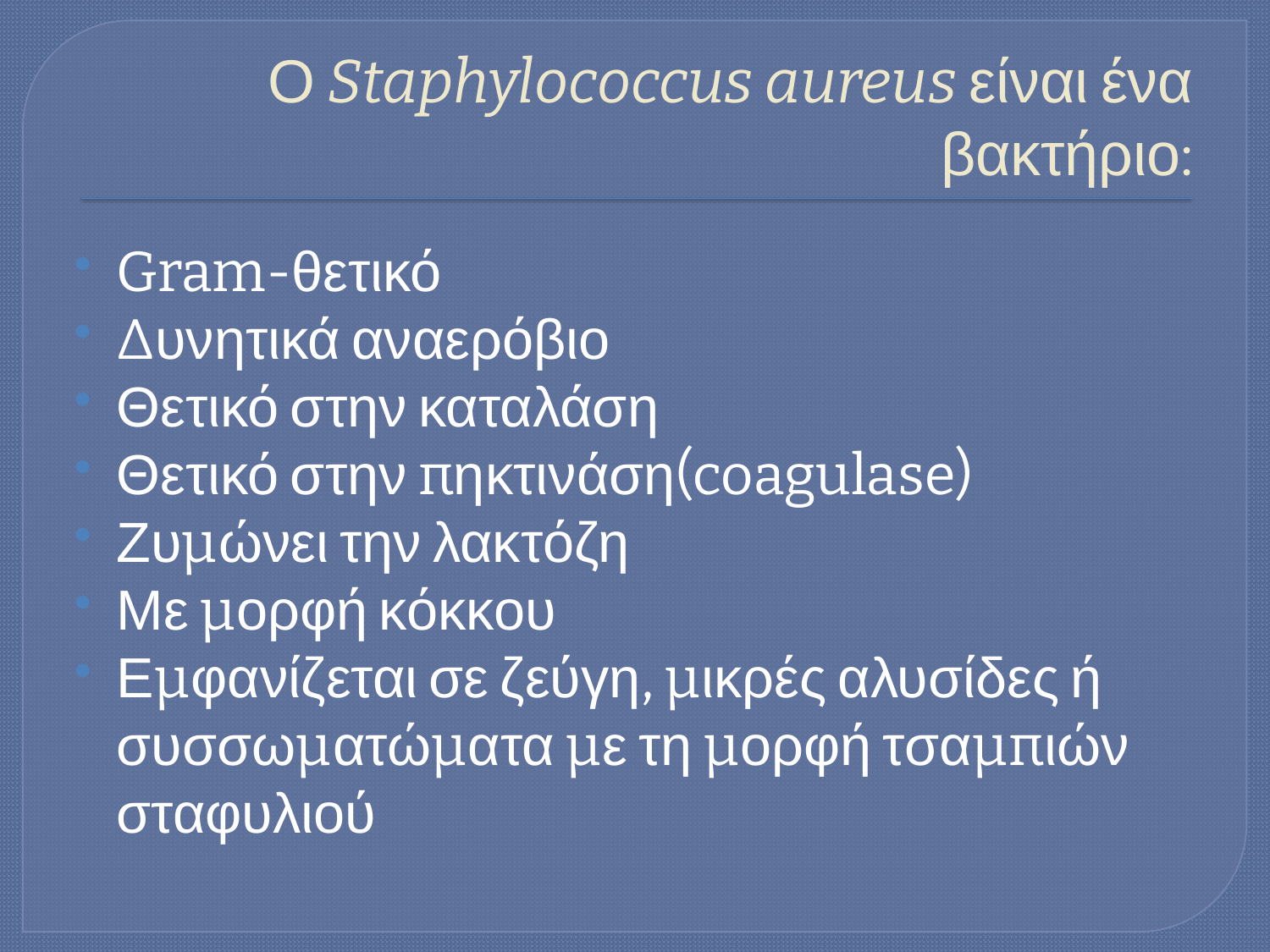

# Ο Staphylococcus aureus είναι ένα βακτήριο:
Gram-θετικό
Δυνητικά αναερόβιο
Θετικό στην καταλάση
Θετικό στην πηκτινάση(coagulase)
Ζυμώνει την λακτόζη
Με μορφή κόκκου
Εμφανίζεται σε ζεύγη, μικρές αλυσίδες ή συσσωματώματα με τη μορφή τσαμπιών σταφυλιού